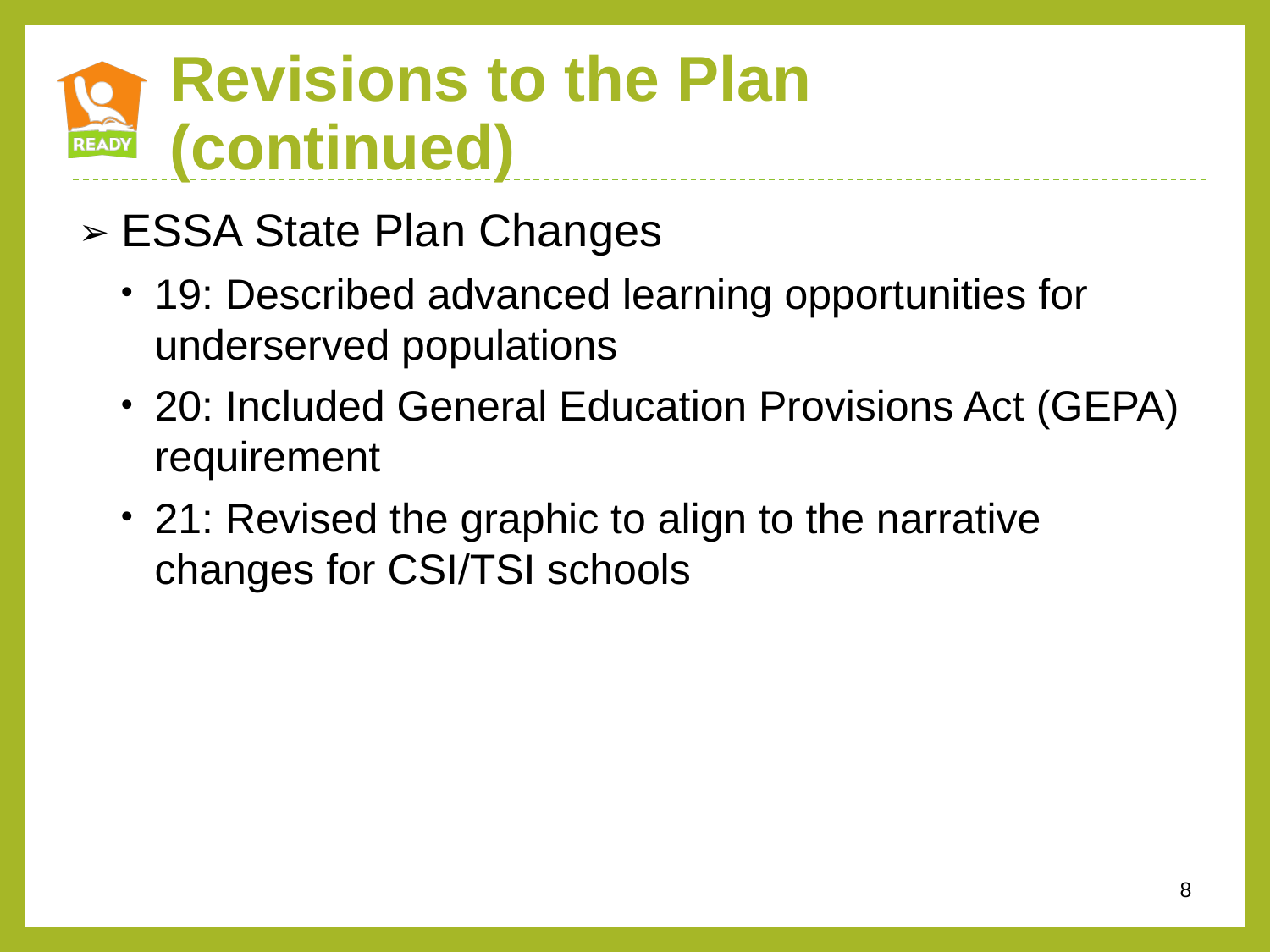

# Revisions to the Plan (continued)
 ESSA State Plan Changes
19: Described advanced learning opportunities for underserved populations
20: Included General Education Provisions Act (GEPA) requirement
21: Revised the graphic to align to the narrative changes for CSI/TSI schools

8